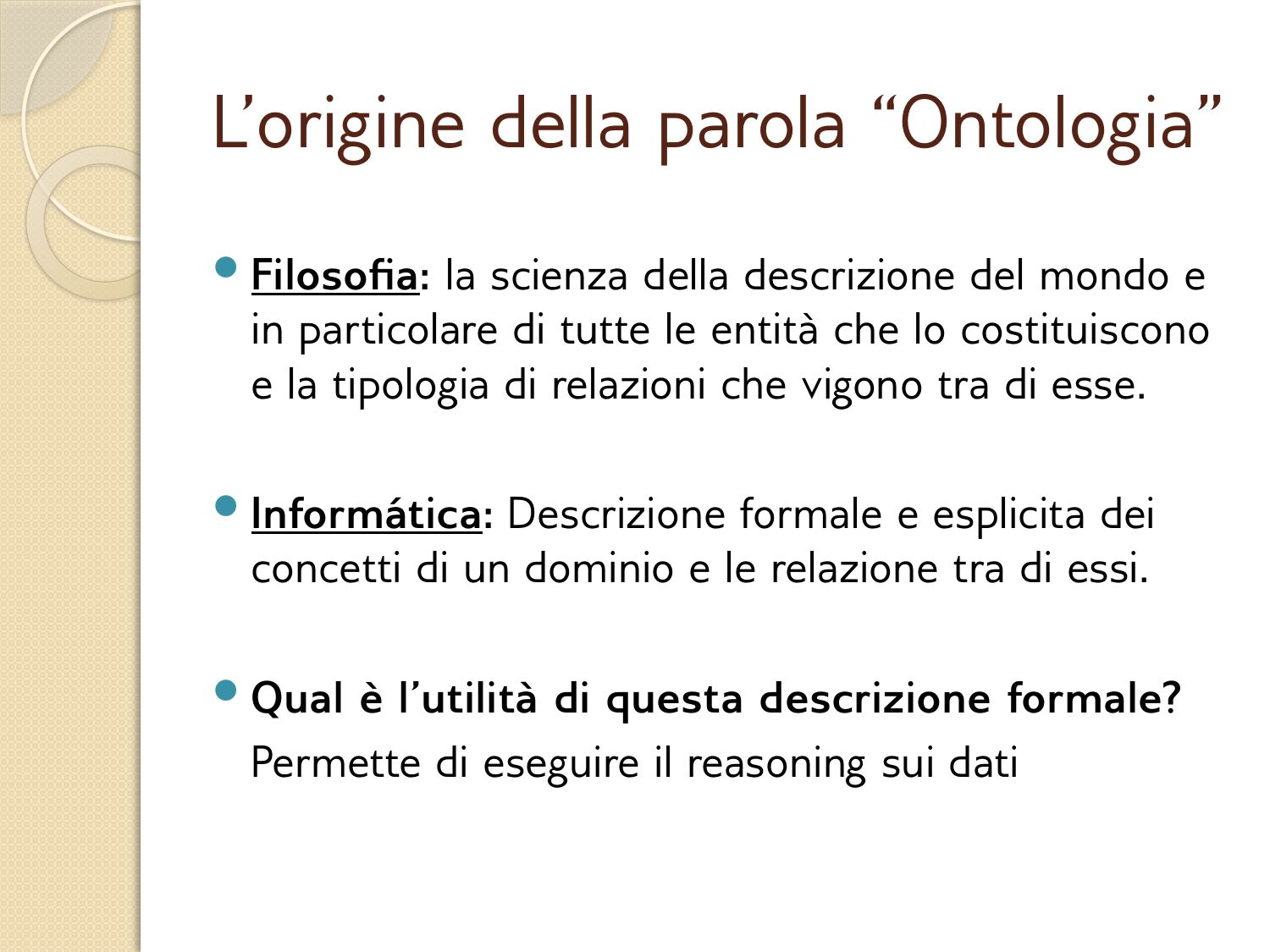

# L’origine della parola “Ontologia”
Filosofia: la scienza della descrizione del mondo e in particolare di tutte le entità che lo costituiscono e la tipologia di relazioni che vigono tra di esse.

Informática: Descrizione formale e esplicita dei concetti di un dominio e le relazione tra di essi.

Qual è l’utilità di questa descrizione formale?
	Permette di eseguire il reasoning sui dati